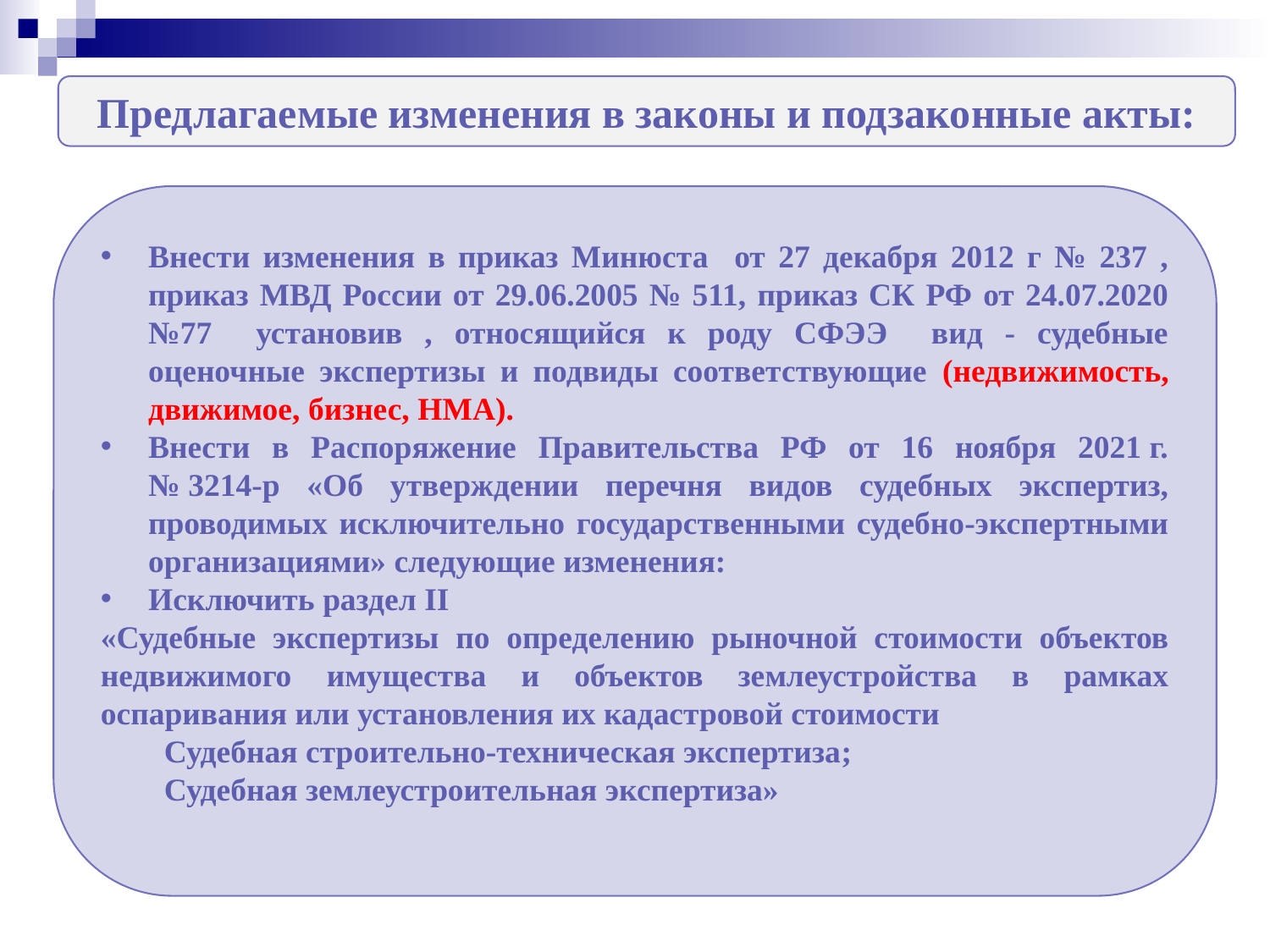

Предлагаемые изменения в законы и подзаконные акты:
Внести изменения в приказ Минюста  от 27 декабря 2012 г № 237 , приказ МВД России от 29.06.2005 № 511, приказ СК РФ от 24.07.2020 №77  установив , относящийся к роду СФЭЭ  вид - судебные оценочные экспертизы и подвиды соответствующие (недвижимость, движимое, бизнес, НМА).
Внести в Распоряжение Правительства РФ от 16 ноября 2021 г. № 3214-р «Об утверждении перечня видов судебных экспертиз, проводимых исключительно государственными судебно-экспертными организациями» следующие изменения:
Исключить раздел II
«Судебные экспертизы по определению рыночной стоимости объектов недвижимого имущества и объектов землеустройства в рамках оспаривания или установления их кадастровой стоимости
Судебная строительно-техническая экспертиза;
Судебная землеустроительная экспертиза»